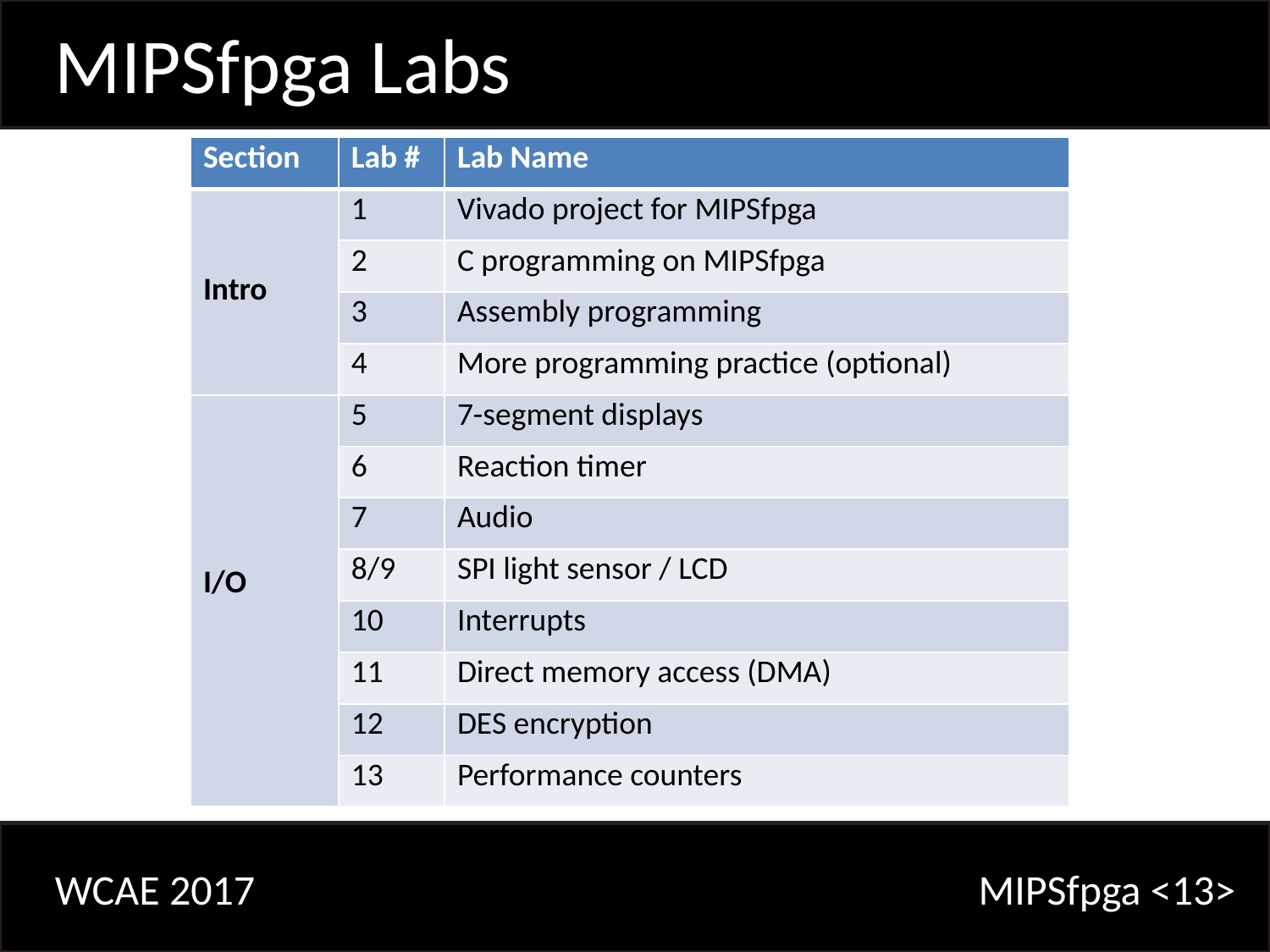

MIPSfpga Labs
| Section | Lab # | Lab Name |
| --- | --- | --- |
| Intro | 1 | Vivado project for MIPSfpga |
|  | 2 | C programming on MIPSfpga |
|  | 3 | Assembly programming |
|  | 4 | More programming practice (optional) |
| I/O | 5 | 7-segment displays |
|  | 6 | Reaction timer |
|  | 7 | Audio |
|  | 8/9 | SPI light sensor / LCD |
|  | 10 | Interrupts |
|  | 11 | Direct memory access (DMA) |
|  | 12 | DES encryption |
|  | 13 | Performance counters |